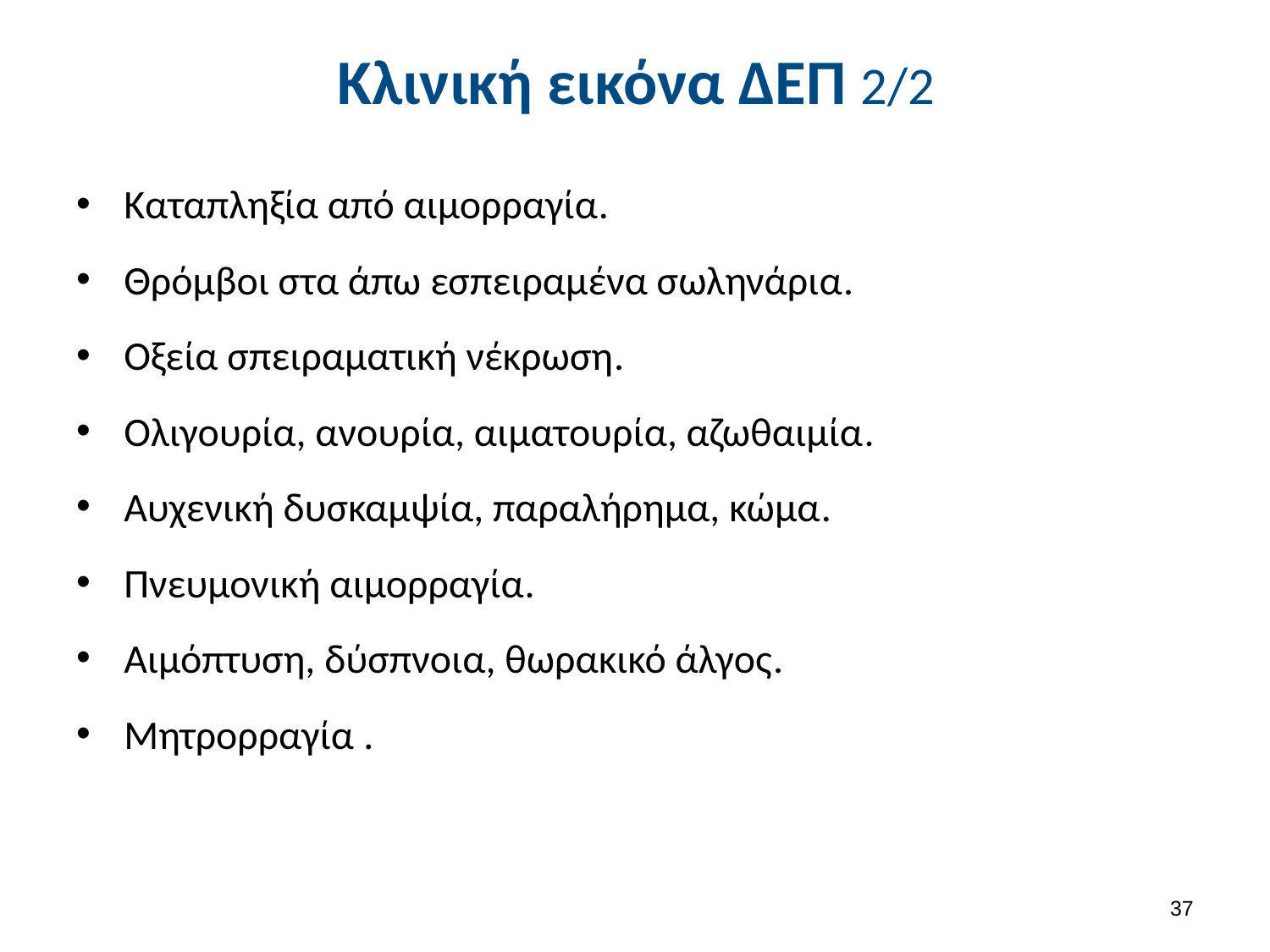

# Κλινική εικόνα ΔΕΠ 2/2
Καταπληξία από αιμορραγία.
Θρόμβοι στα άπω εσπειραμένα σωληνάρια.
Οξεία σπειραματική νέκρωση.
Ολιγουρία, ανουρία, αιματουρία, αζωθαιμία.
Αυχενική δυσκαμψία, παραλήρημα, κώμα.
Πνευμονική αιμορραγία.
Αιμόπτυση, δύσπνοια, θωρακικό άλγος.
Μητρορραγία .

37